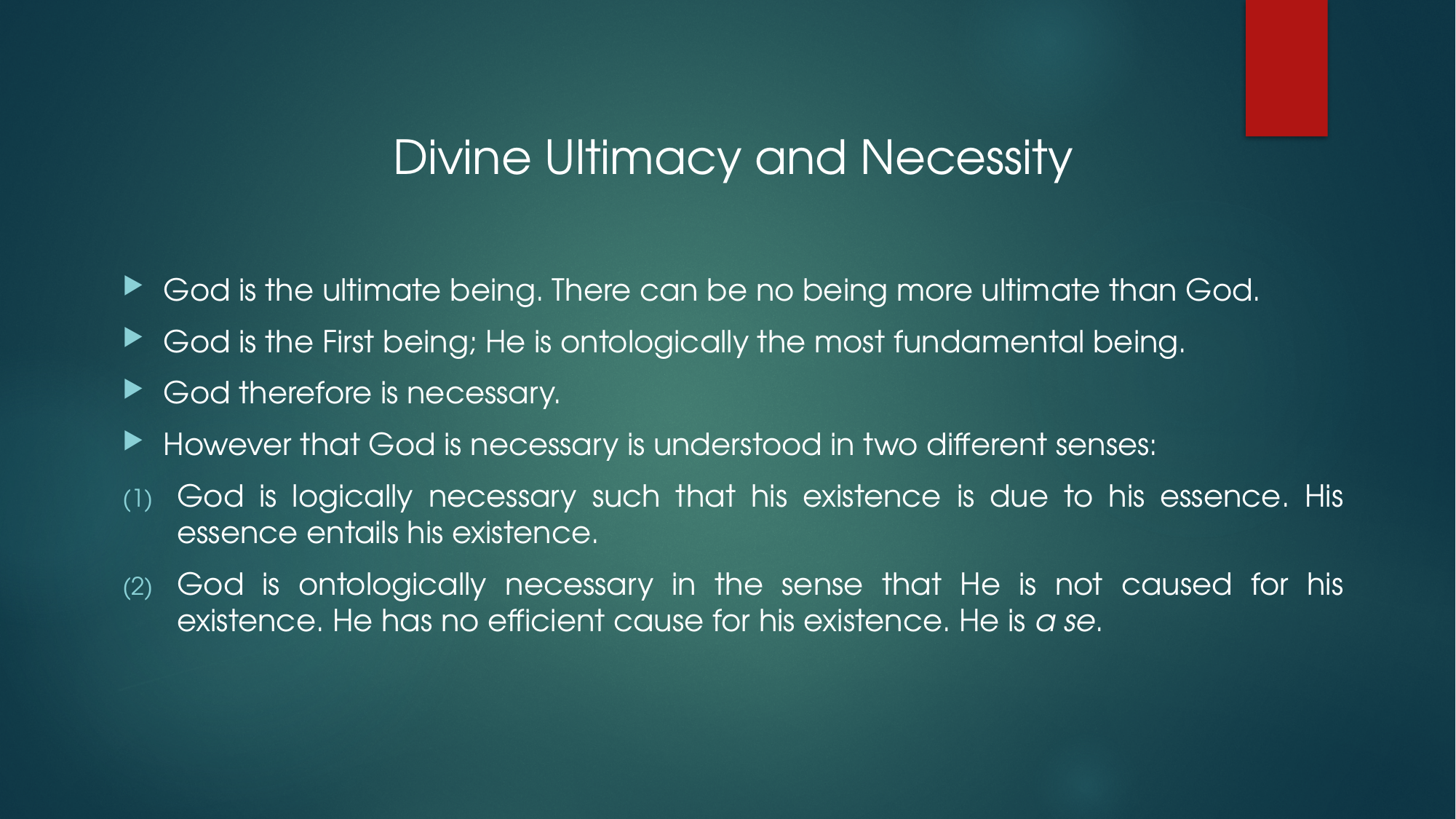

Divine Ultimacy and Necessity

God is the ultimate being. There can be no being more ultimate than God.
God is the First being; He is ontologically the most fundamental being.
God therefore is necessary.
However that God is necessary is understood in two different senses:
God is logically necessary such that his existence is due to his essence. His essence entails his existence.
God is ontologically necessary in the sense that He is not caused for his existence. He has no efficient cause for his existence. He is a se.